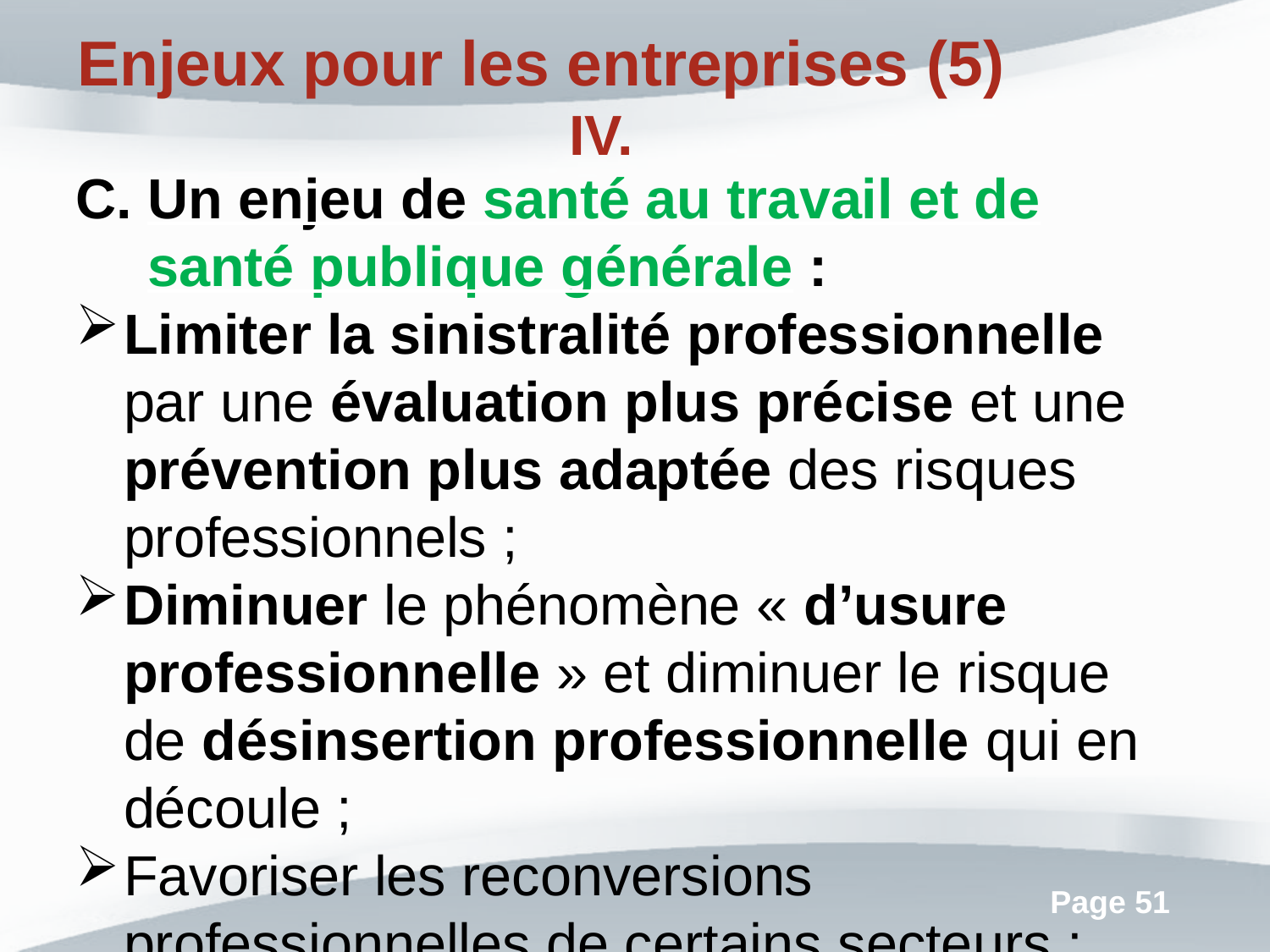

Enjeux pour les entreprises (5)

Un enjeu de santé au travail et de santé publique générale :
Limiter la sinistralité professionnelle par une évaluation plus précise et une prévention plus adaptée des risques professionnels ;
Diminuer le phénomène « d’usure professionnelle » et diminuer le risque de désinsertion professionnelle qui en découle ;
Favoriser les reconversions professionnelles de certains secteurs ;
Limiter les effets du travail sur la santé des populations sur le long terme = Limiter les effets du travail sur la santé, y compris les effets potentiels à distance de la vie professionnelle.